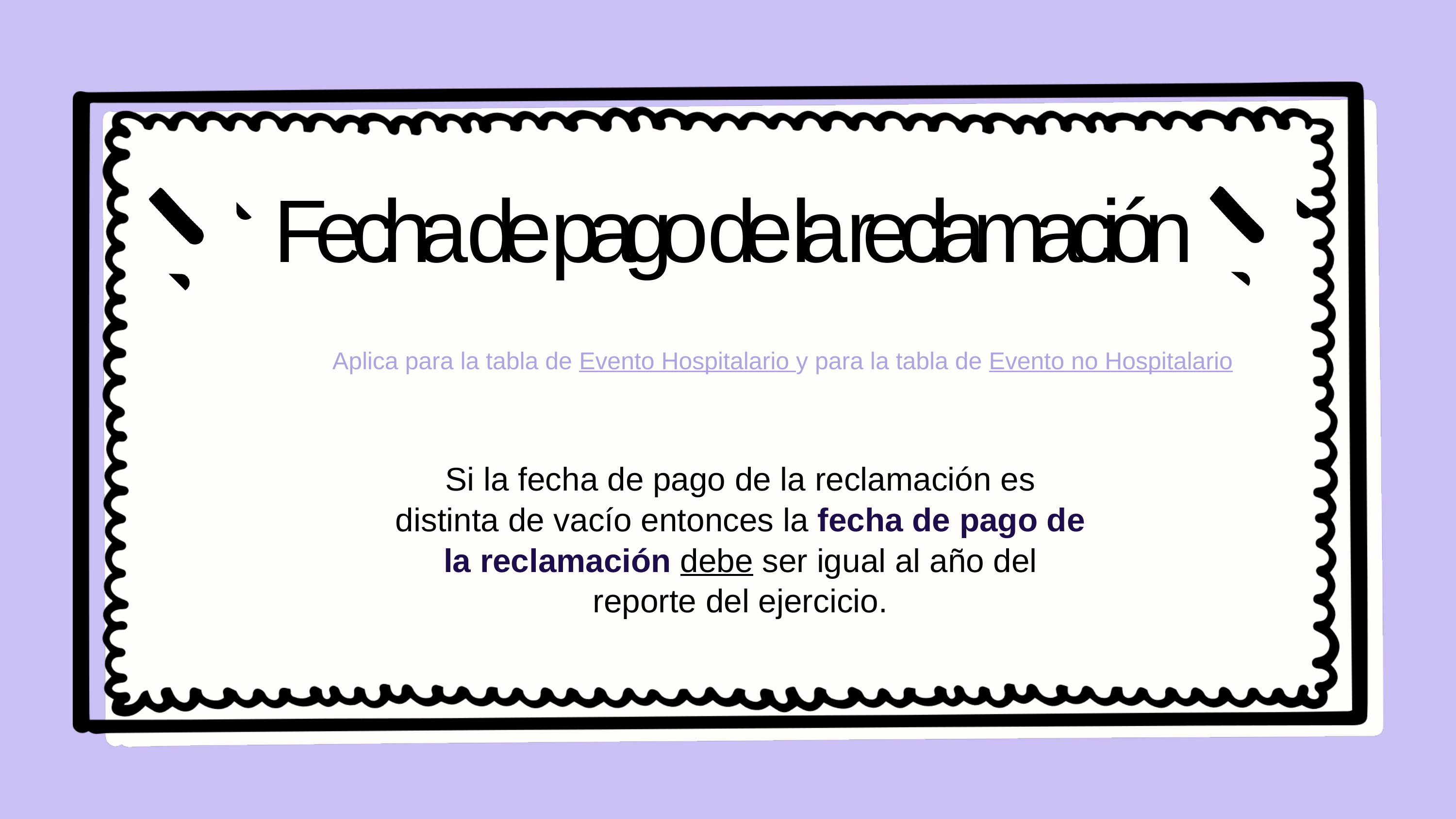

Fecha de pago de la reclamación

Aplica para la tabla de Evento Hospitalario y para la tabla de Evento no Hospitalario
Si la fecha de pago de la reclamación es distinta de vacío entonces la fecha de pago de la reclamación debe ser igual al año del reporte del ejercicio.